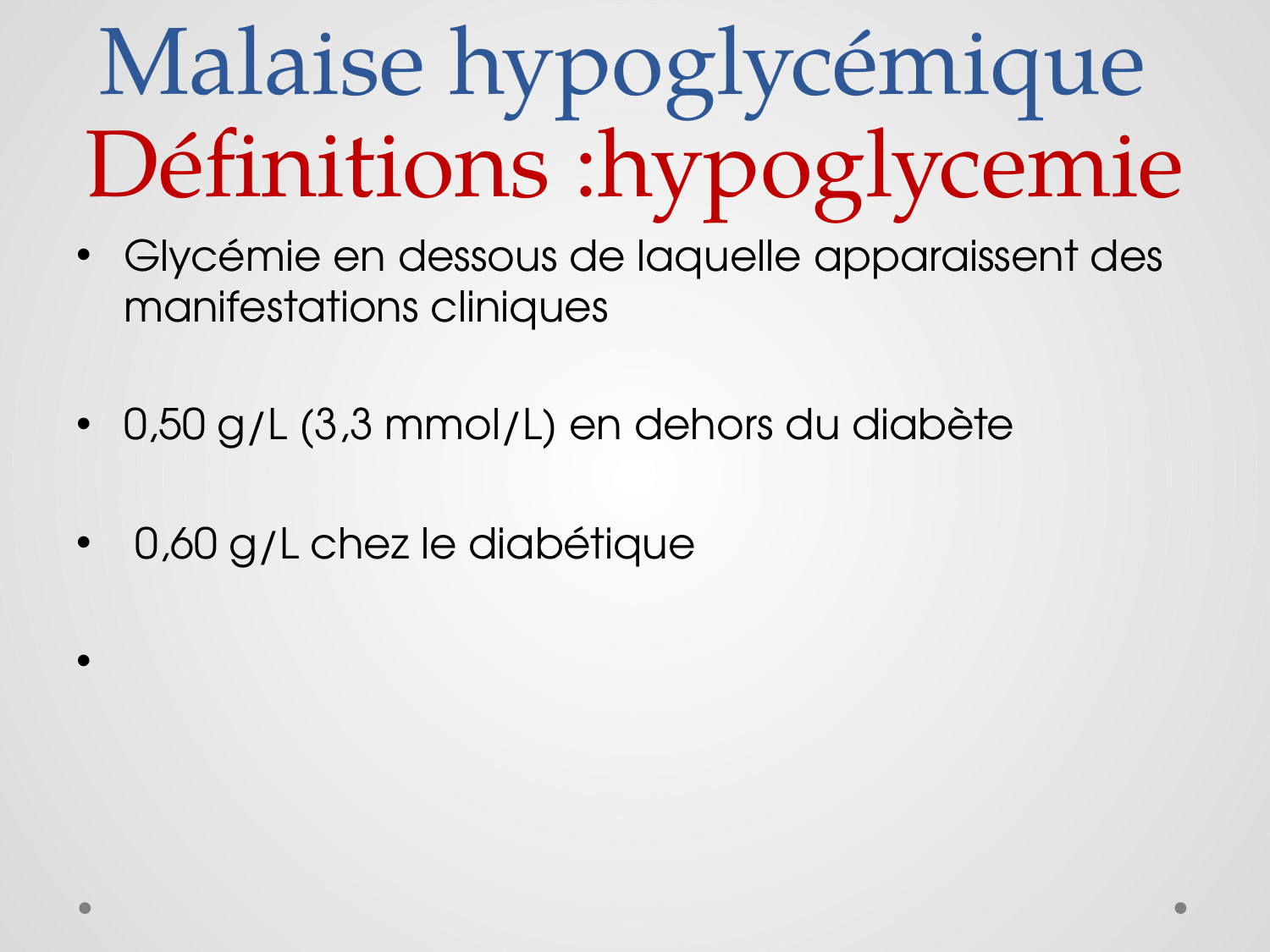

# Malaise hypoglycémique Définitions :hypoglycemie
Glycémie en dessous de laquelle apparaissent des manifestations cliniques

0,50 g/L (3,3 mmol/L) en dehors du diabète

 0,60 g/L chez le diabétique